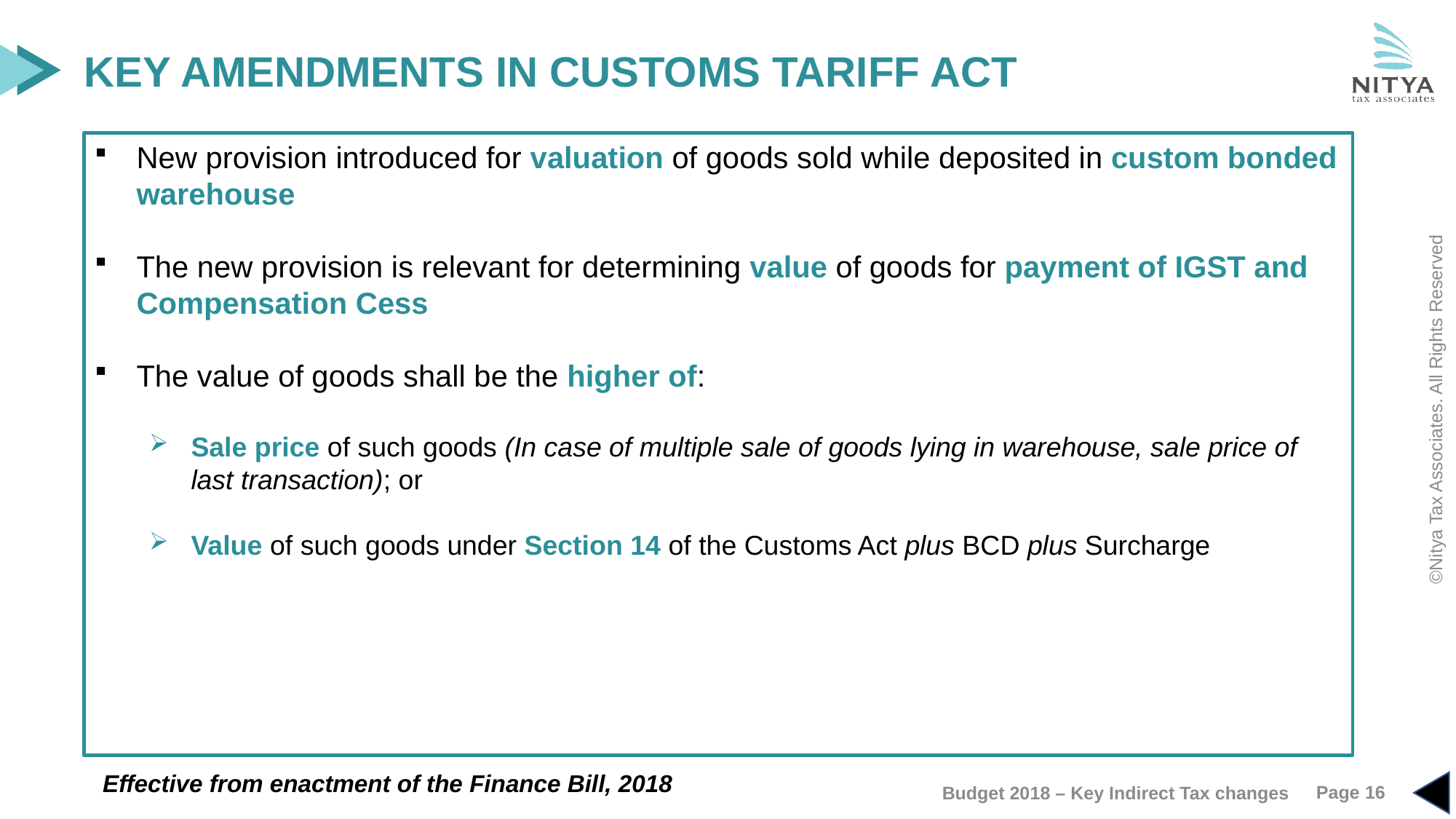

KEY AMENDMENTS IN CUSTOMS TARIFF ACT

New provision introduced for valuation of goods sold while deposited in custom bonded warehouse

The new provision is relevant for determining value of goods for payment of IGST and Compensation Cess

The value of goods shall be the higher of:

Sale price of such goods (In case of multiple sale of goods lying in warehouse, sale price of last transaction); or

Value of such goods under Section 14 of the Customs Act plus BCD plus Surcharge

Effective from enactment of the Finance Bill, 2018
Page 16
Budget 2018 – Key Indirect Tax changes